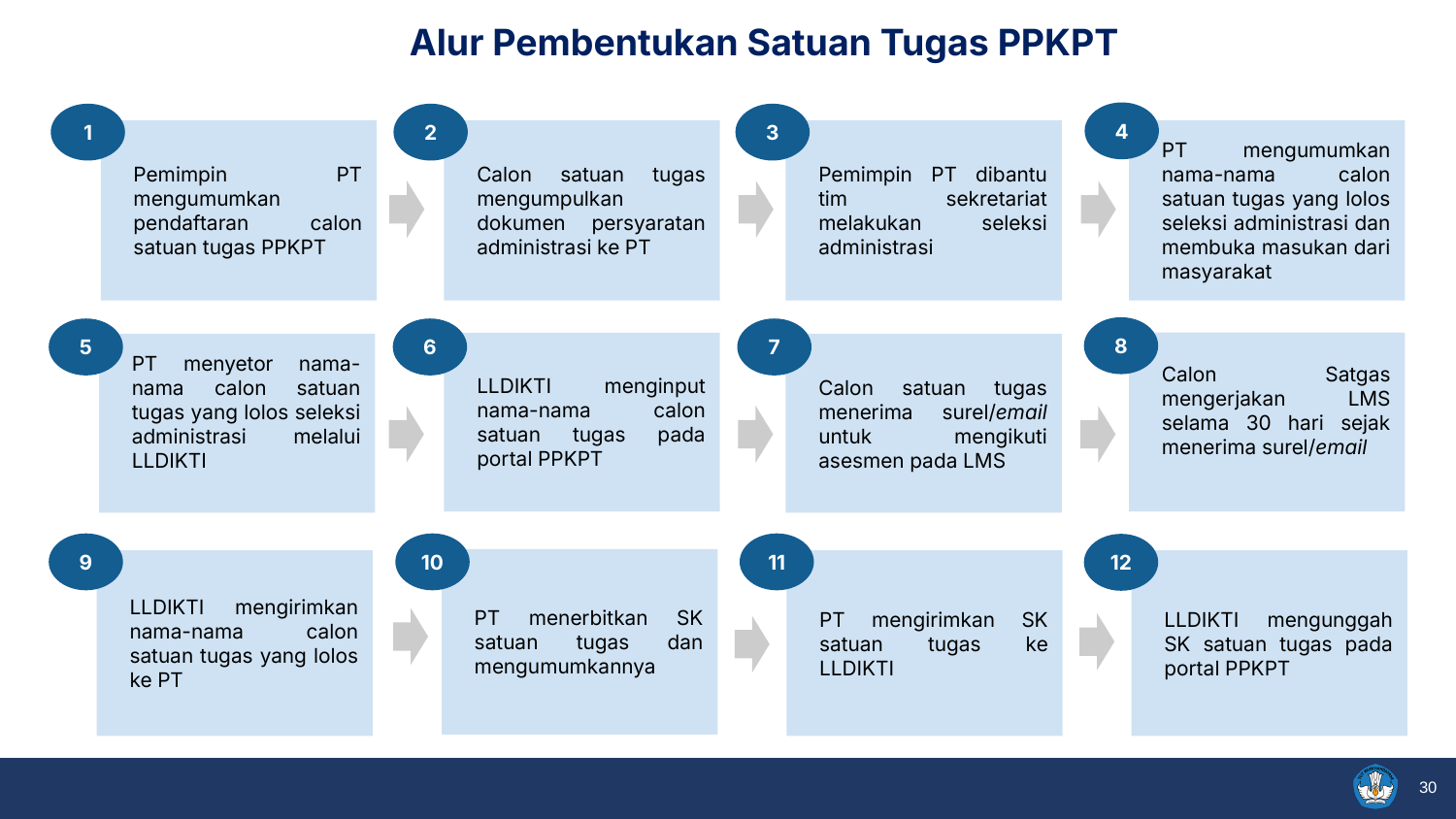

Alur Pembentukan Satuan Tugas PPKPT
4
1
2
3
Pemimpin PT mengumumkan pendaftaran calon satuan tugas PPKPT
Calon satuan tugas mengumpulkan dokumen persyaratan administrasi ke PT
Pemimpin PT dibantu tim sekretariat melakukan seleksi administrasi
PT mengumumkan nama-nama calon satuan tugas yang lolos seleksi administrasi dan membuka masukan dari masyarakat

8
5
6
7
Calon Satgas mengerjakan LMS selama 30 hari sejak menerima surel/email

LLDIKTI menginput nama-nama calon satuan tugas pada portal PPKPT
Calon satuan tugas menerima surel/email untuk mengikuti asesmen pada LMS
PT menyetor nama-nama calon satuan tugas yang lolos seleksi administrasi melalui LLDIKTI

9
10
11
12
PT menerbitkan SK satuan tugas dan mengumumkannya
LLDIKTI mengirimkan nama-nama calon satuan tugas yang lolos ke PT
PT mengirimkan SK satuan tugas ke LLDIKTI
LLDIKTI mengunggah SK satuan tugas pada portal PPKPT